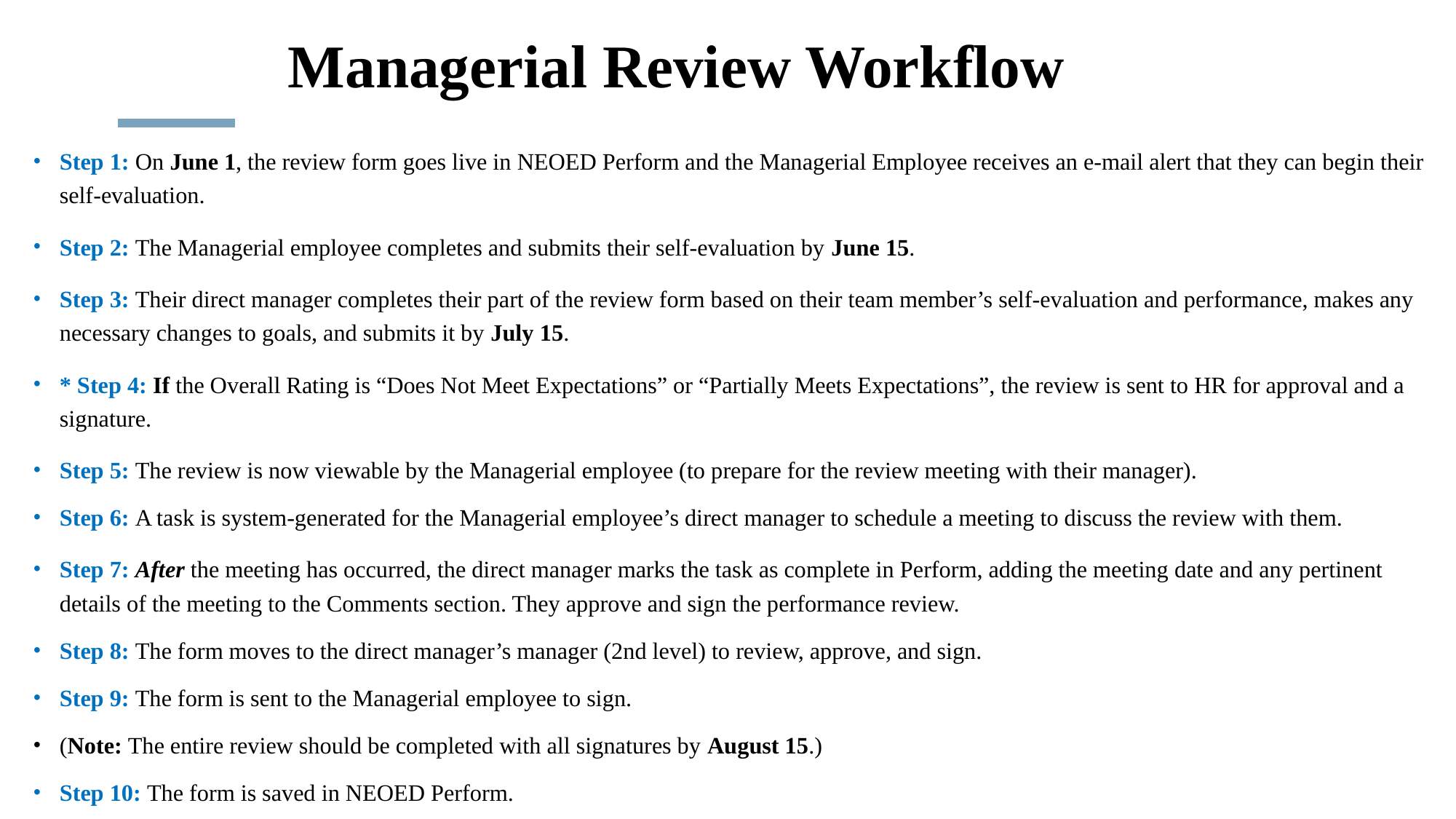

# Managerial Review Workflow
Step 1: On June 1, the review form goes live in NEOED Perform and the Managerial Employee receives an e-mail alert that they can begin their self-evaluation.
Step 2: The Managerial employee completes and submits their self-evaluation by June 15.
Step 3: Their direct manager completes their part of the review form based on their team member’s self-evaluation and performance, makes any necessary changes to goals, and submits it by July 15.
* Step 4: If the Overall Rating is “Does Not Meet Expectations” or “Partially Meets Expectations”, the review is sent to HR for approval and a signature.
Step 5: The review is now viewable by the Managerial employee (to prepare for the review meeting with their manager).
Step 6: A task is system-generated for the Managerial employee’s direct manager to schedule a meeting to discuss the review with them.
Step 7: After the meeting has occurred, the direct manager marks the task as complete in Perform, adding the meeting date and any pertinent details of the meeting to the Comments section. They approve and sign the performance review.
Step 8: The form moves to the direct manager’s manager (2nd level) to review, approve, and sign.
Step 9: The form is sent to the Managerial employee to sign.
(Note: The entire review should be completed with all signatures by August 15.)
Step 10: The form is saved in NEOED Perform.